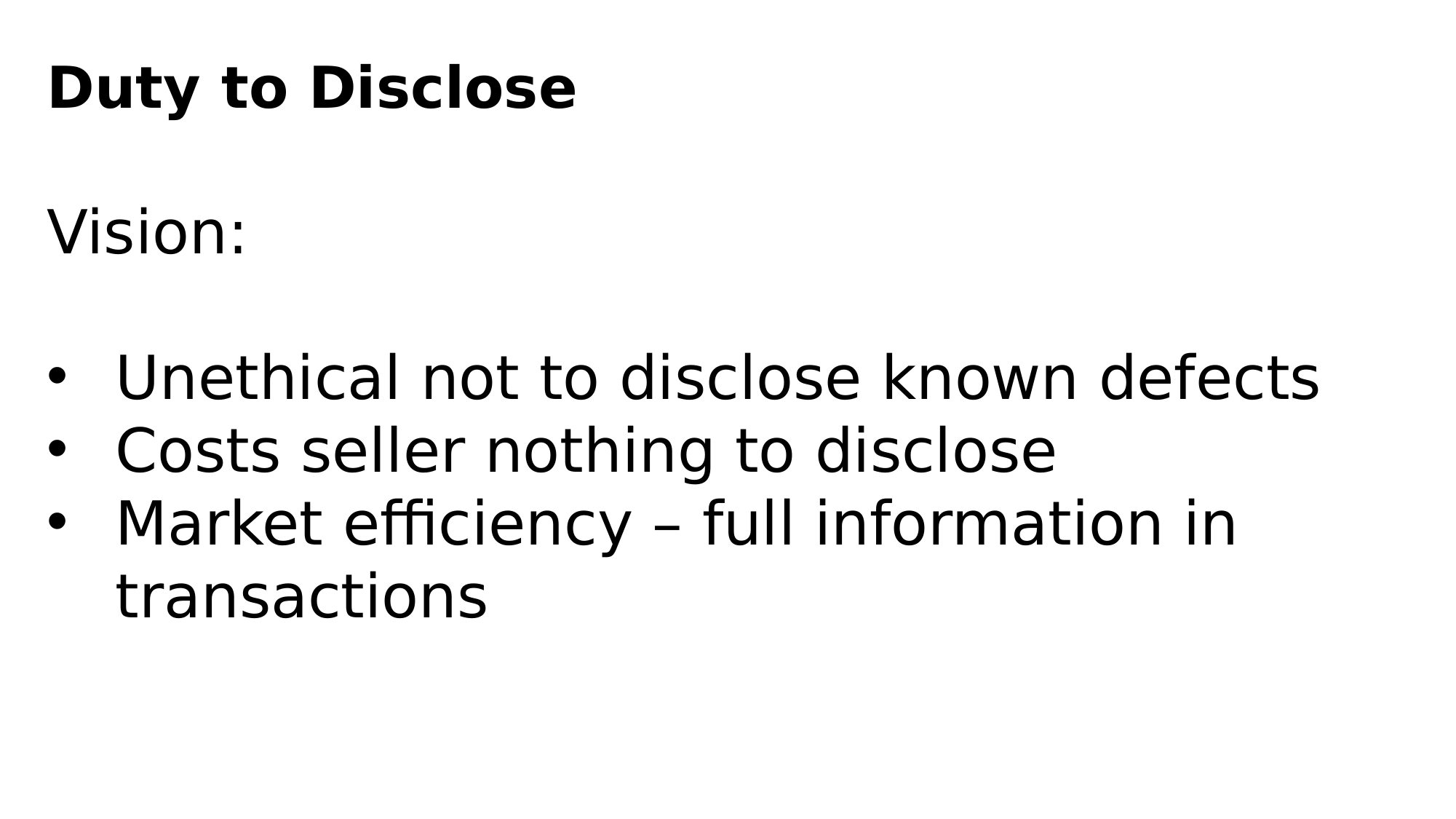

Duty to Disclose

Vision:

Unethical not to disclose known defects
Costs seller nothing to disclose
Market efficiency – full information in transactions